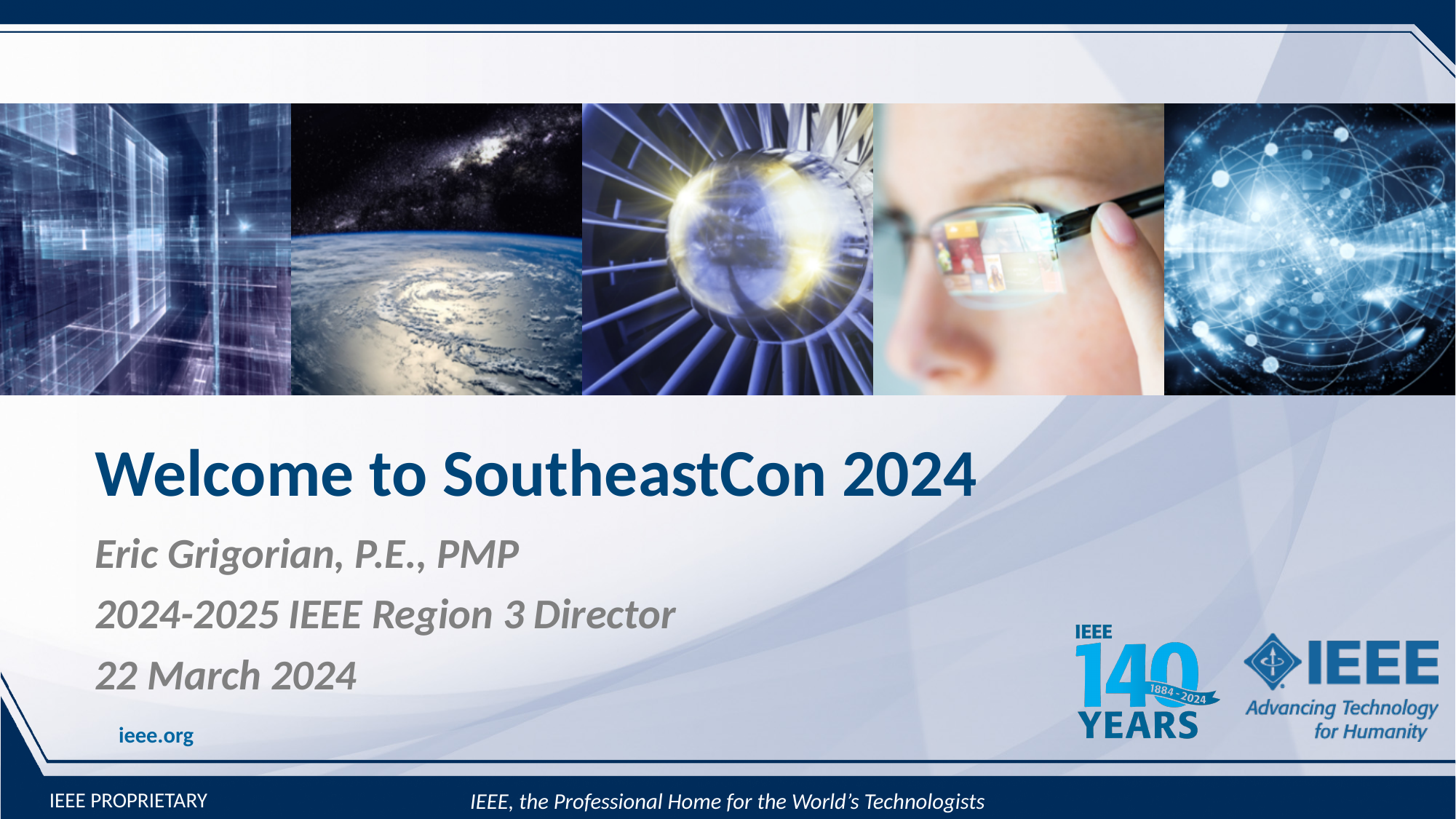

# Welcome to SoutheastCon 2024
Eric Grigorian, P.E., PMP
2024-2025 IEEE Region 3 Director
22 March 2024

IEEE PROPRIETARY